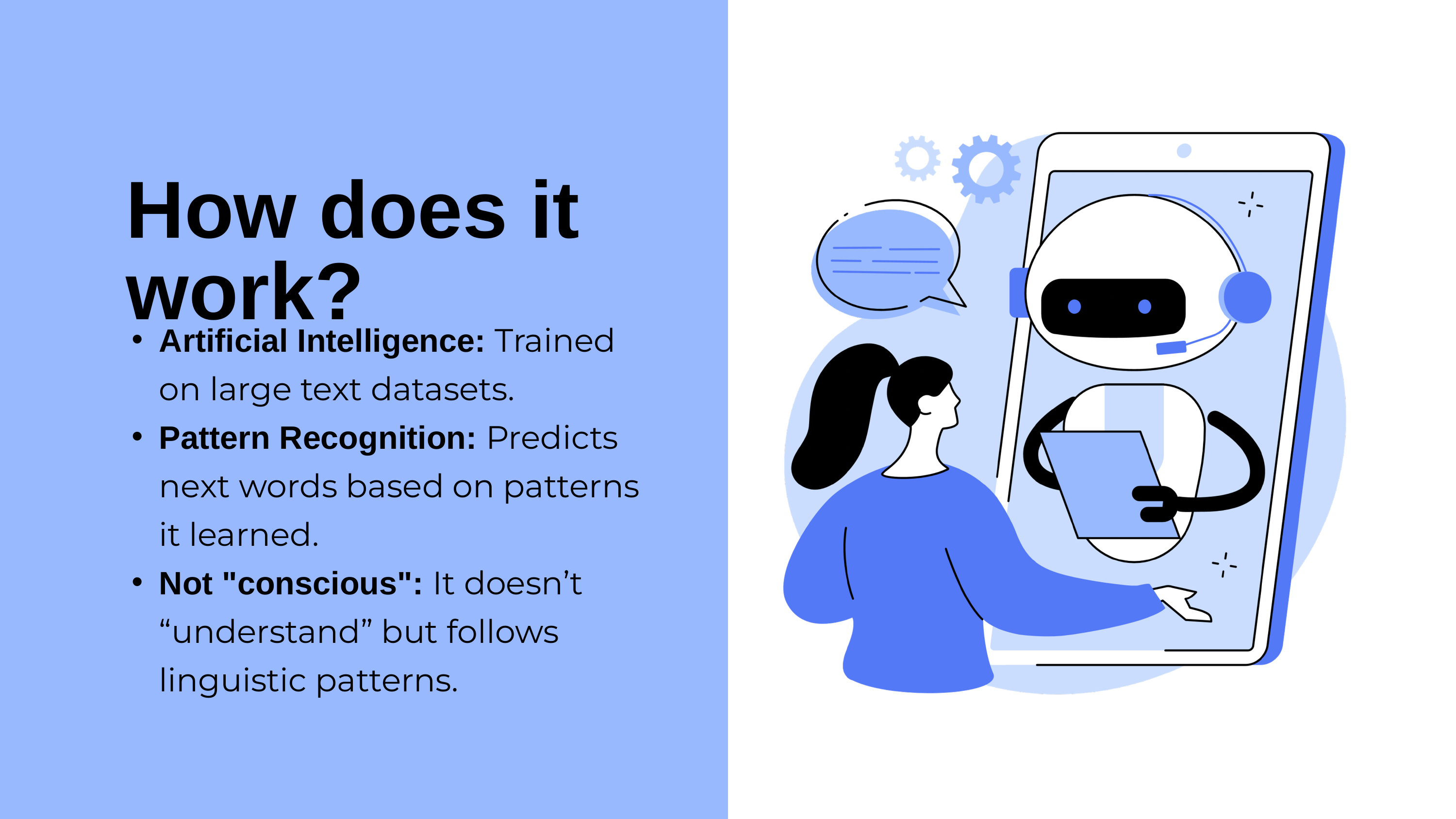

How does it work?
Artificial Intelligence: Trained on large text datasets.
Pattern Recognition: Predicts next words based on patterns it learned.
Not "conscious": It doesn’t “understand” but follows linguistic patterns.